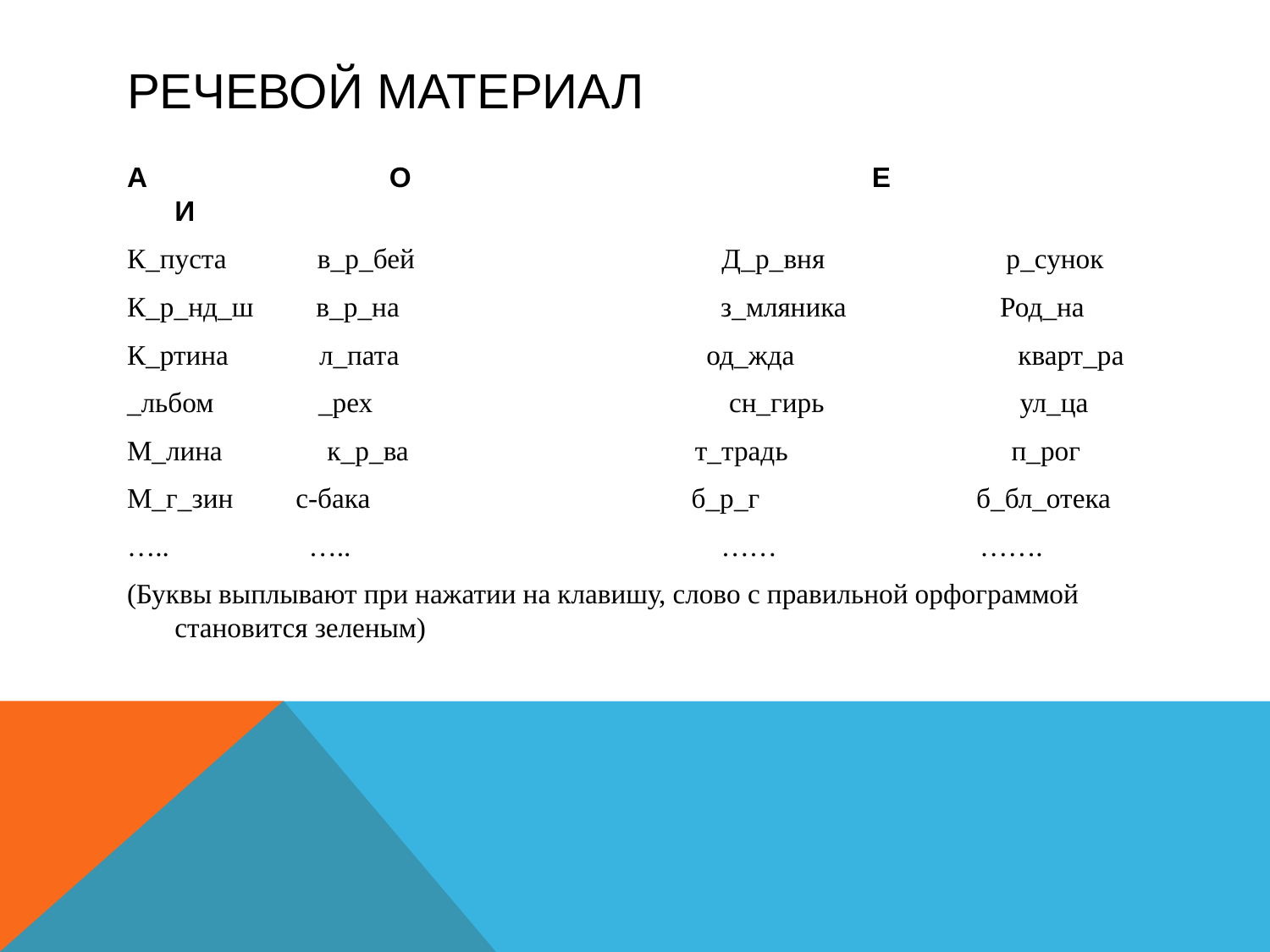

# Речевой материал
А                               О                                                           Е                                 И
К_пуста             в_р_бей                                            Д_р_вня                          р_сунок
К_р_нд_ш         в_р_на                                              з_мляника                      Род_на
К_ртина             л_пата                                            од_жда                                кварт_ра
_льбом               _рех                                                   сн_гирь                            ул_ца
М_лина               к_р_ва                                         т_традь                                п_рог
М_г_зин         с-бака                                              б_р_г                               б_бл_отека
…..                    …..                                                     ……                             …….
(Буквы выплывают при нажатии на клавишу, слово с правильной орфограммой становится зеленым)